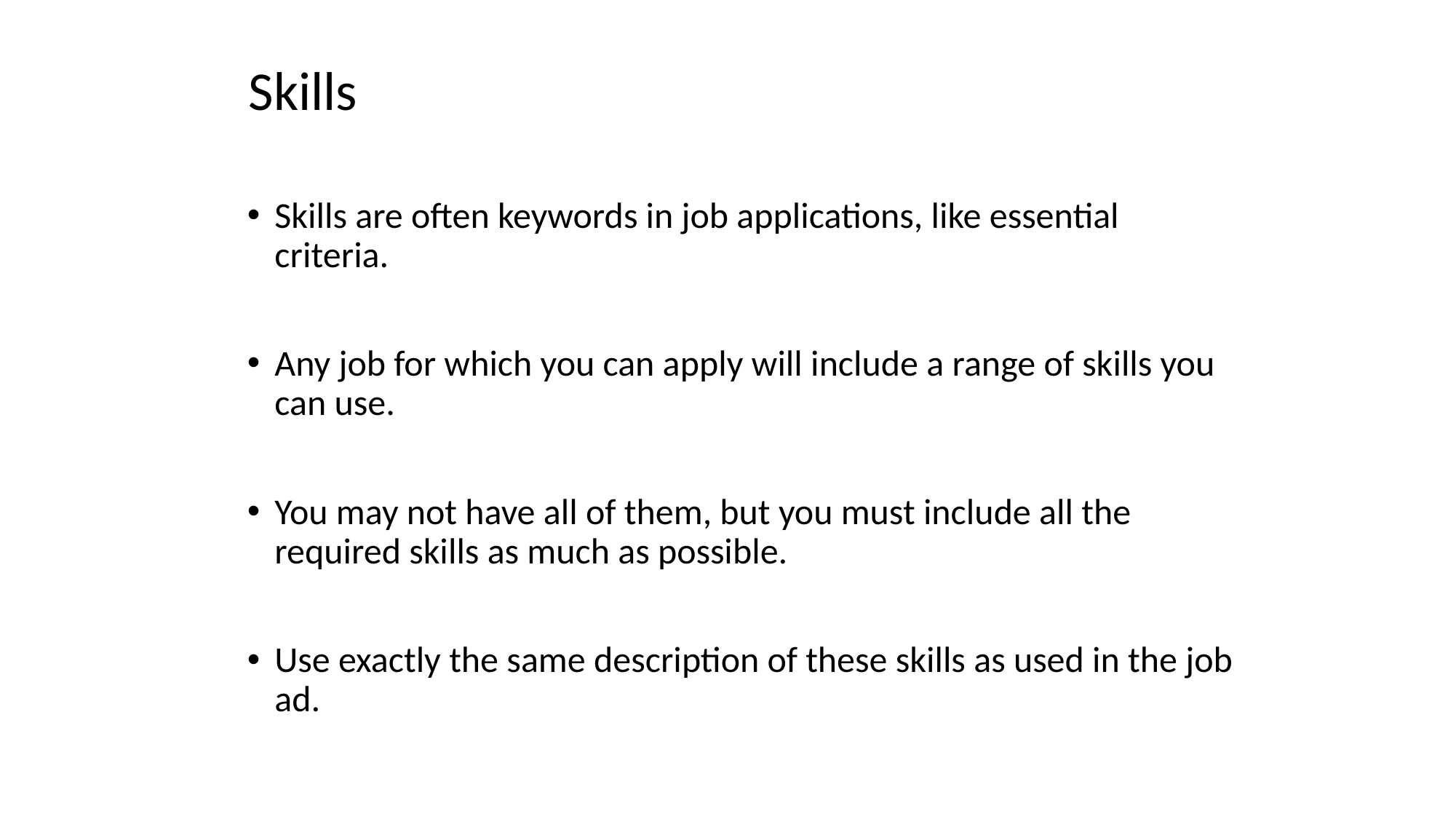

# Skills
Skills are often keywords in job applications, like essential criteria.

Any job for which you can apply will include a range of skills you can use.

You may not have all of them, but you must include all the required skills as much as possible.

Use exactly the same description of these skills as used in the job ad.